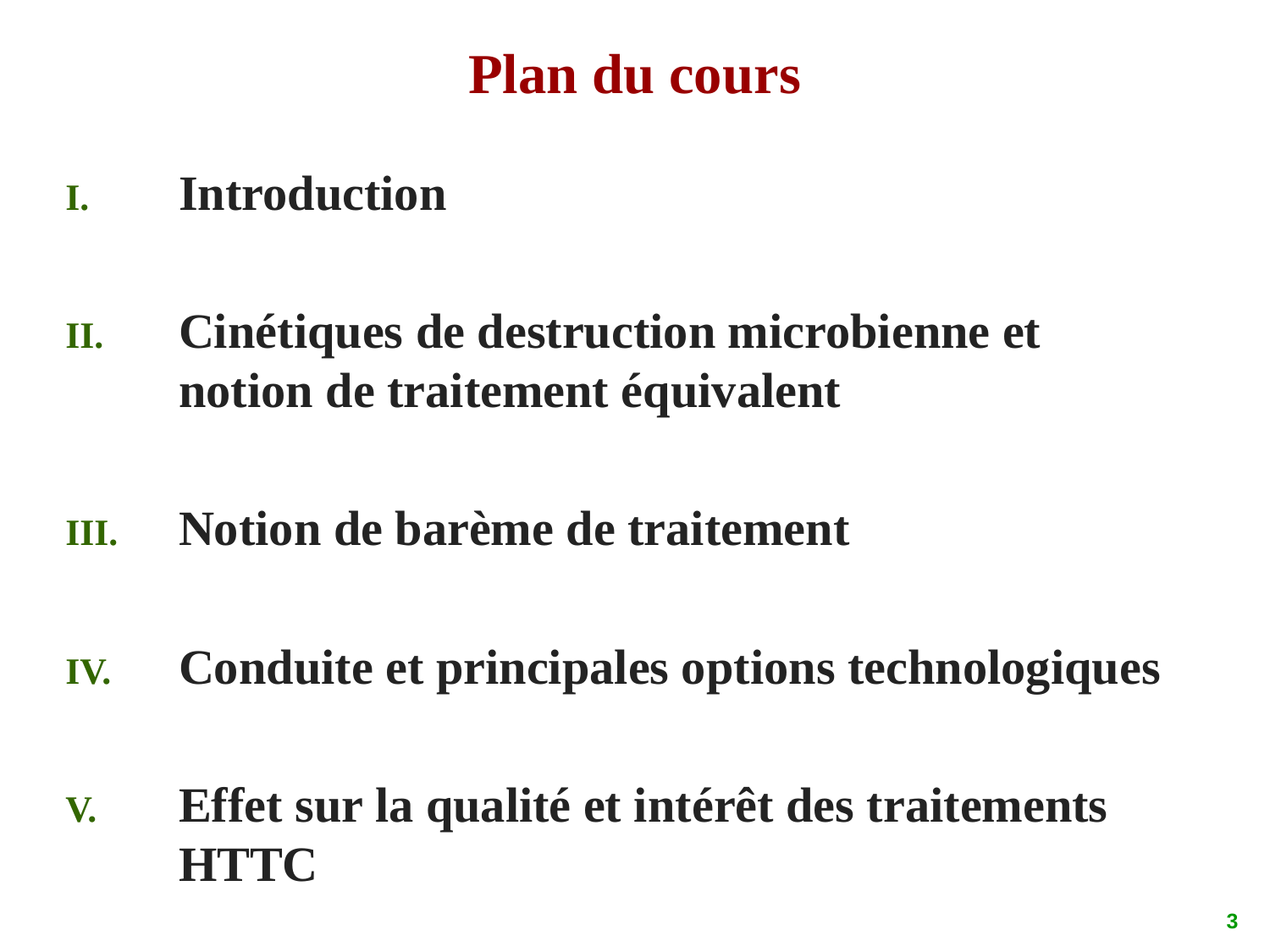

# Plan du cours
Introduction

Cinétiques de destruction microbienne et notion de traitement équivalent

Notion de barème de traitement

Conduite et principales options technologiques

Effet sur la qualité et intérêt des traitements HTTC